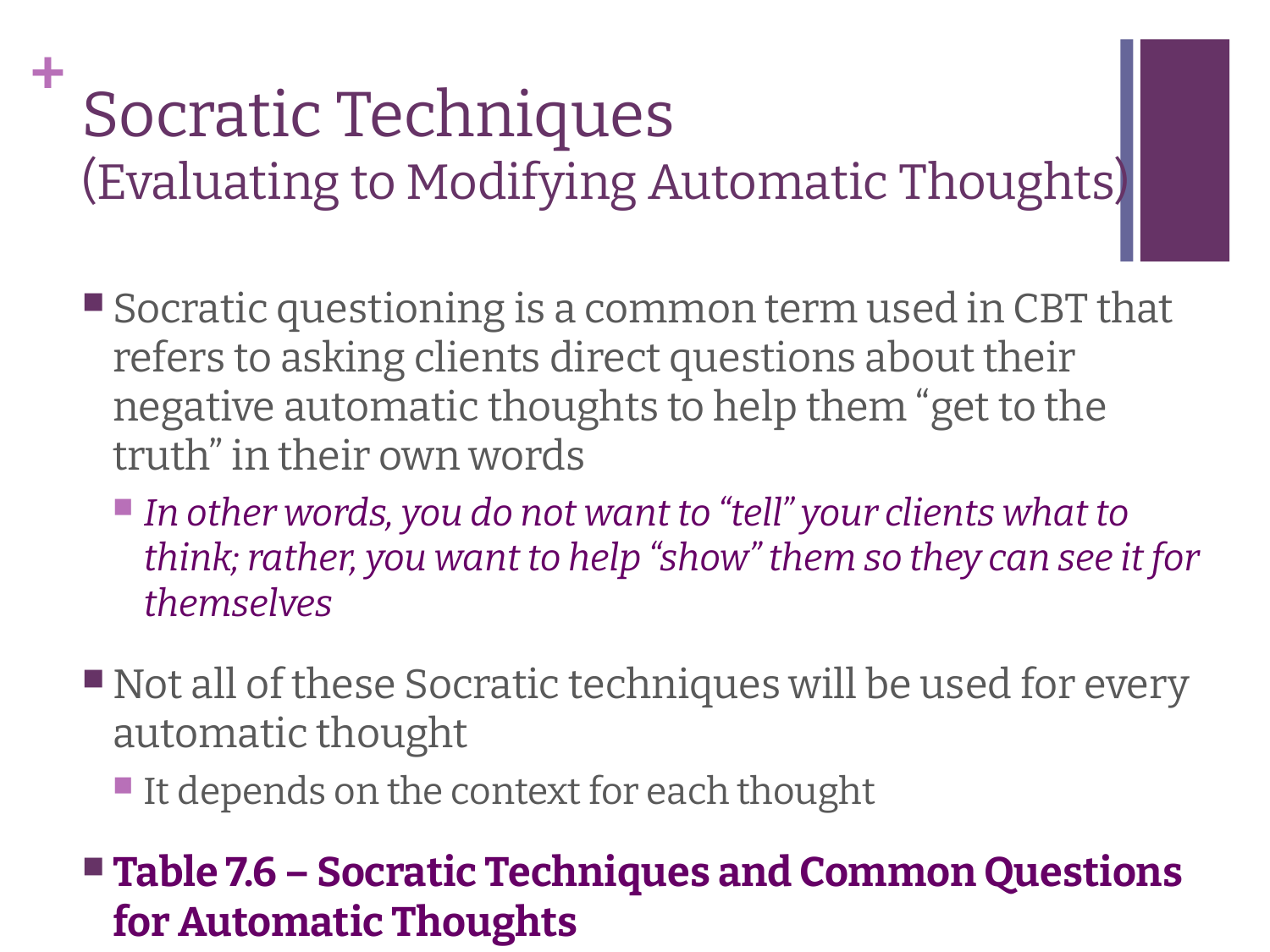

# Socratic Techniques (Evaluating to Modifying Automatic Thoughts)
Socratic questioning is a common term used in CBT that refers to asking clients direct questions about their negative automatic thoughts to help them “get to the truth” in their own words
In other words, you do not want to “tell” your clients what to think; rather, you want to help “show” them so they can see it for themselves
Not all of these Socratic techniques will be used for every automatic thought
It depends on the context for each thought
Table 7.6 – Socratic Techniques and Common Questions for Automatic Thoughts